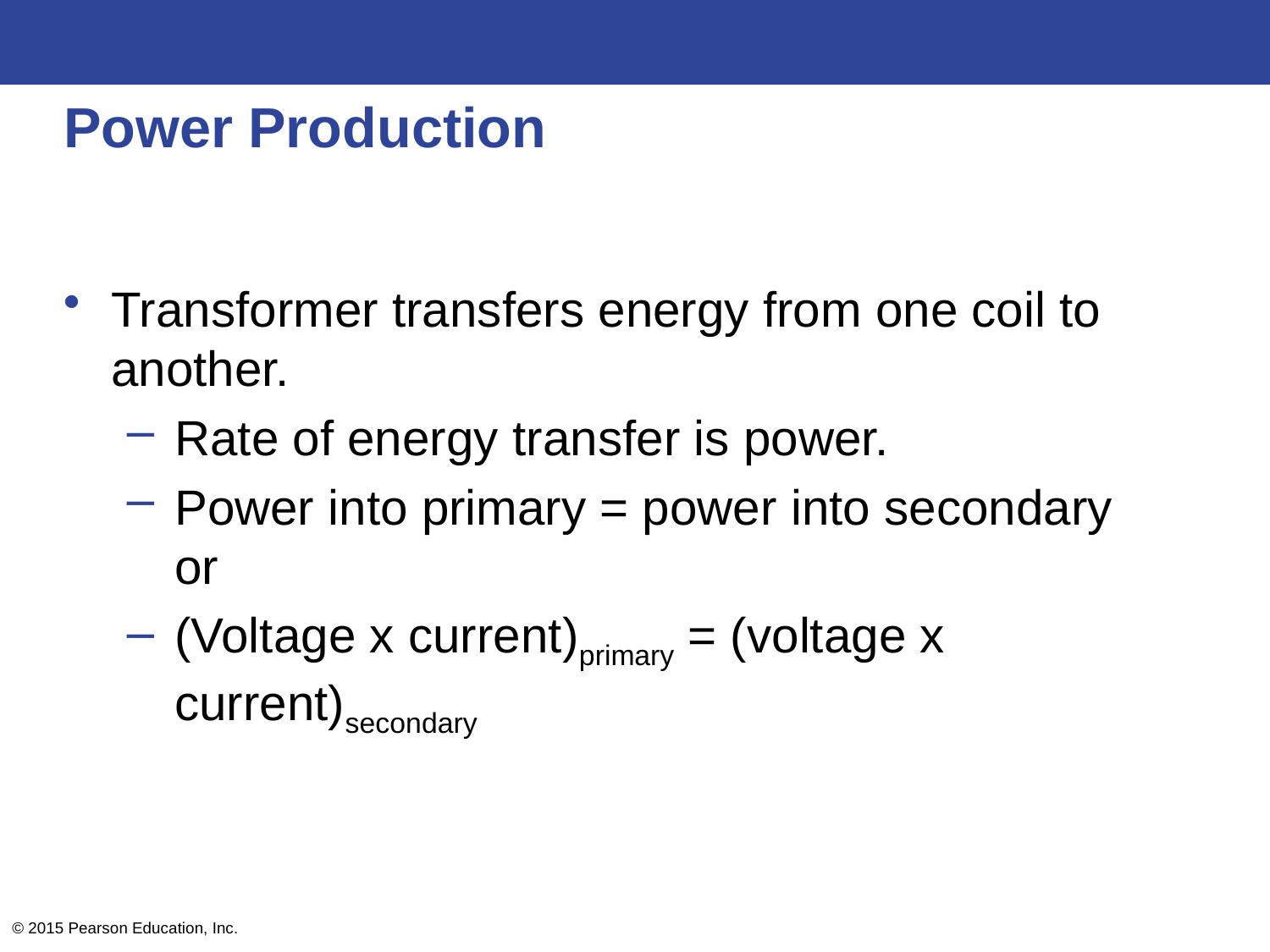

# Power Production
Transformer transfers energy from one coil to another.
Rate of energy transfer is power.
Power into primary = power into secondary
or
(Voltage x current)primary = (voltage x current)secondary
© 2015 Pearson Education, Inc.